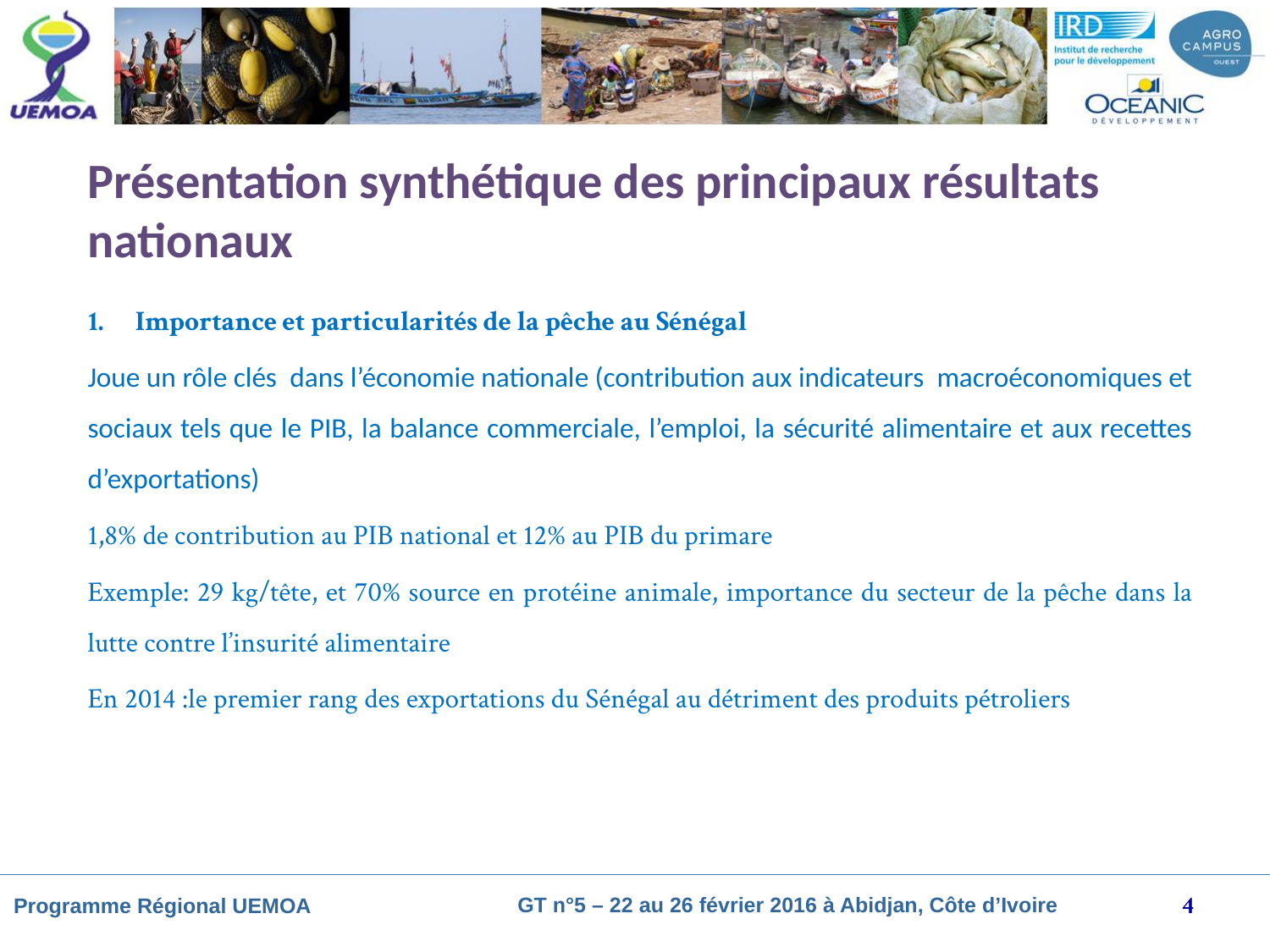

# Présentation synthétique des principaux résultats nationaux
Importance et particularités de la pêche au Sénégal
Joue un rôle clés  dans l’économie nationale (contribution aux indicateurs  macroéconomiques et sociaux tels que le PIB, la balance commerciale, l’emploi, la sécurité alimentaire et aux recettes d’exportations)
1,8% de contribution au PIB national et 12% au PIB du primare
Exemple: 29 kg/tête, et 70% source en protéine animale, importance du secteur de la pêche dans la lutte contre l’insurité alimentaire
En 2014 :le premier rang des exportations du Sénégal au détriment des produits pétroliers

4
GT n°5 – 22 au 26 février 2016 à Abidjan, Côte d’Ivoire
Programme Régional UEMOA